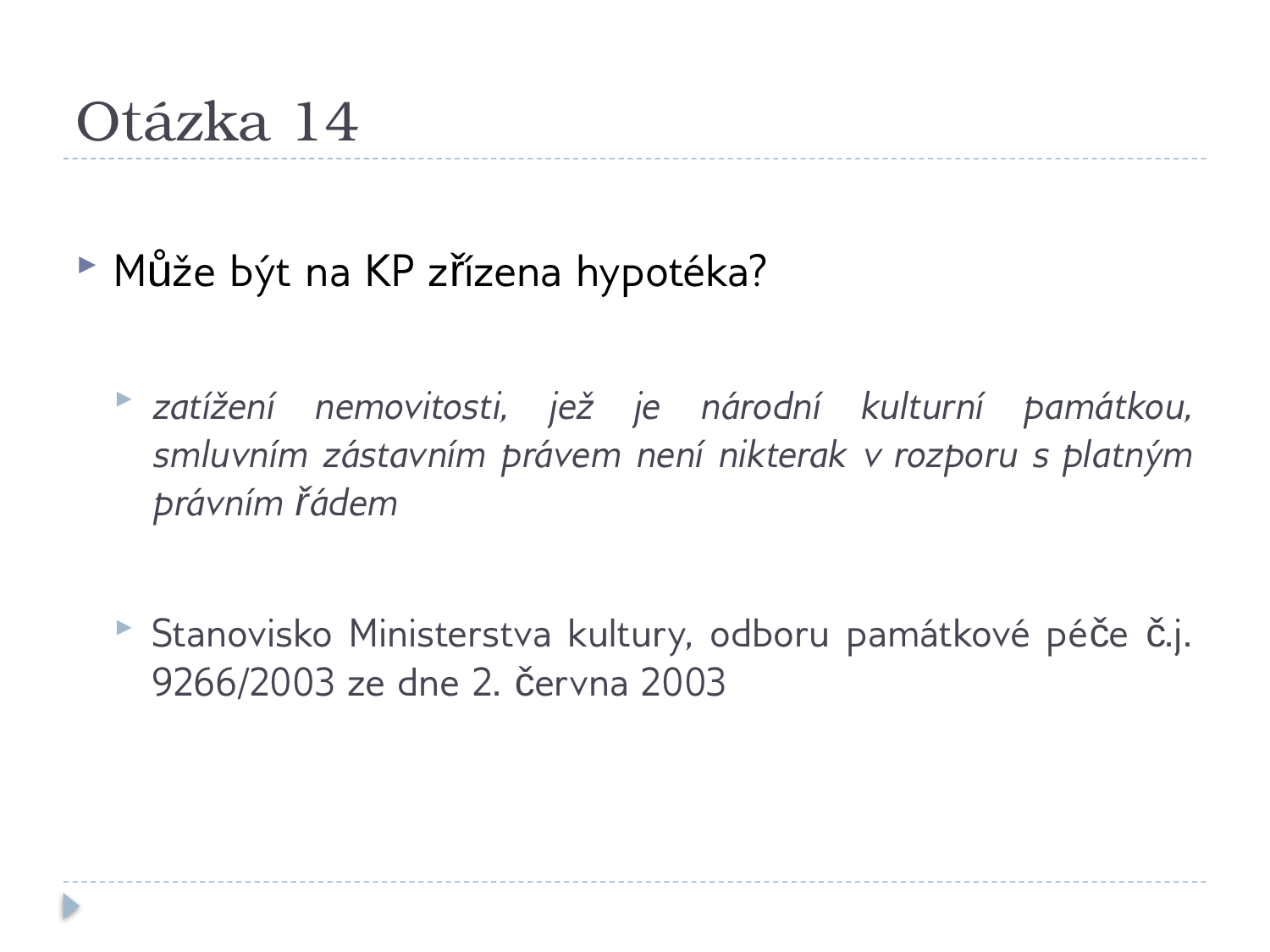

# Otázka 14

Může být na KP zřízena hypotéka?

zatížení nemovitosti, jež je národní kulturní památkou, smluvním zástavním právem není nikterak v rozporu s platným právním řádem

Stanovisko Ministerstva kultury, odboru památkové péče č.j. 9266/2003 ze dne 2. června 2003